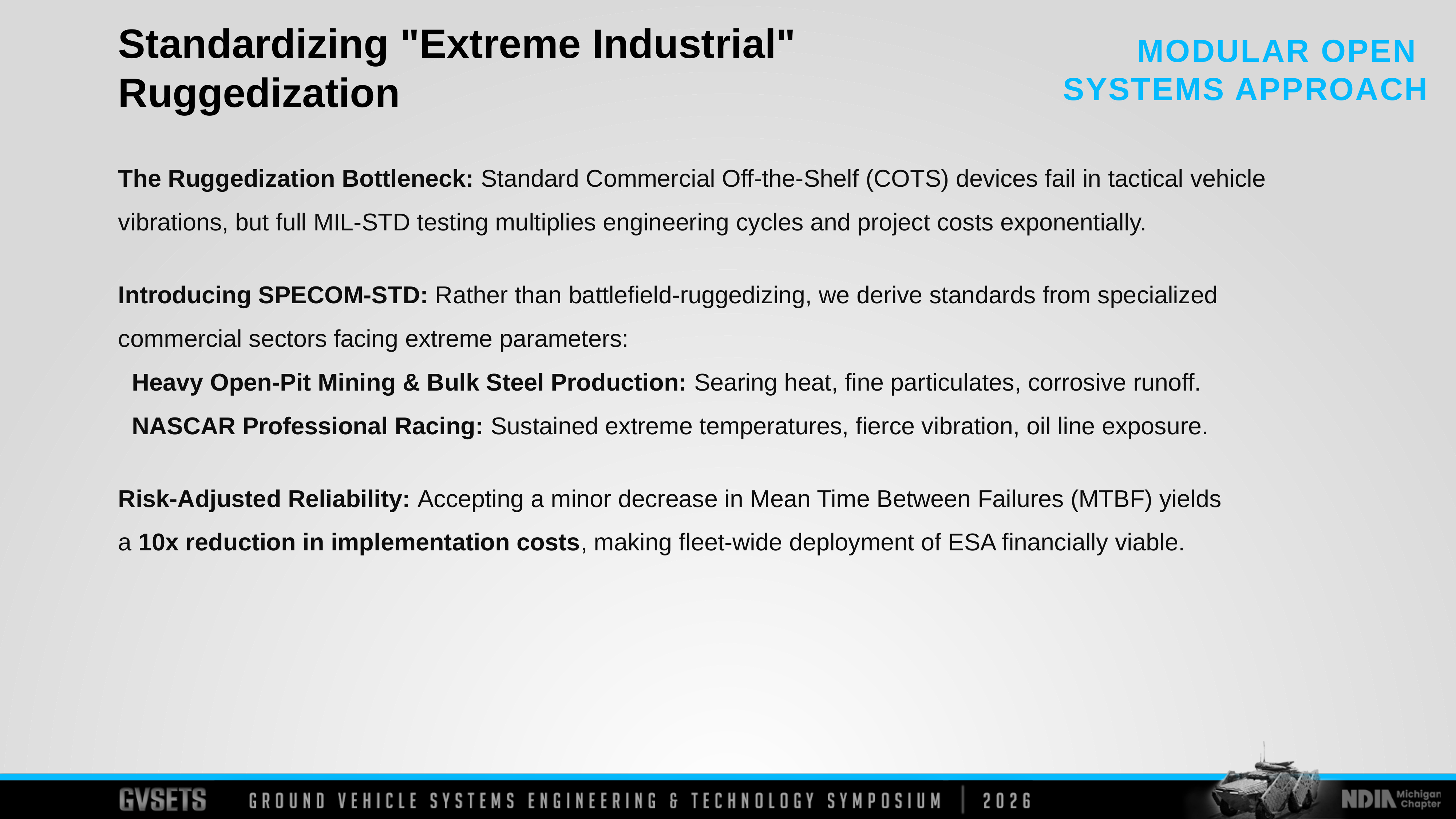

Standardizing "Extreme Industrial" Ruggedization

The Ruggedization Bottleneck: Standard Commercial Off-the-Shelf (COTS) devices fail in tactical vehicle vibrations, but full MIL-STD testing multiplies engineering cycles and project costs exponentially.

Introducing SPECOM-STD: Rather than battlefield-ruggedizing, we derive standards from specialized commercial sectors facing extreme parameters:
Heavy Open-Pit Mining & Bulk Steel Production: Searing heat, fine particulates, corrosive runoff.
NASCAR Professional Racing: Sustained extreme temperatures, fierce vibration, oil line exposure.

Risk-Adjusted Reliability: Accepting a minor decrease in Mean Time Between Failures (MTBF) yields a 10x reduction in implementation costs, making fleet-wide deployment of ESA financially viable.